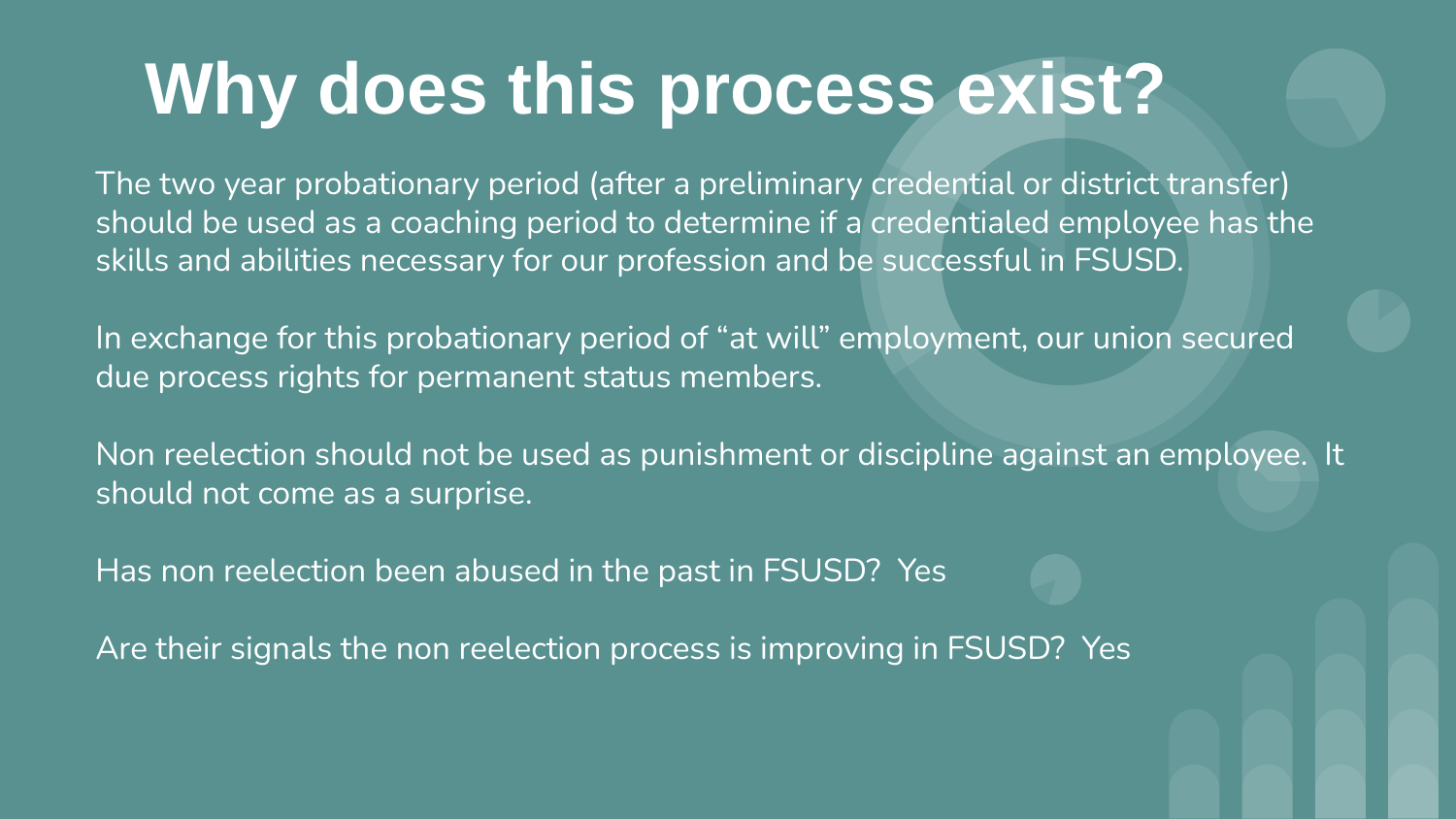

# Why does this process exist?
The two year probationary period (after a preliminary credential or district transfer) should be used as a coaching period to determine if a credentialed employee has the skills and abilities necessary for our profession and be successful in FSUSD.

In exchange for this probationary period of “at will” employment, our union secured due process rights for permanent status members.

Non reelection should not be used as punishment or discipline against an employee.  It should not come as a surprise.

Has non reelection been abused in the past in FSUSD?  Yes

Are their signals the non reelection process is improving in FSUSD?  Yes